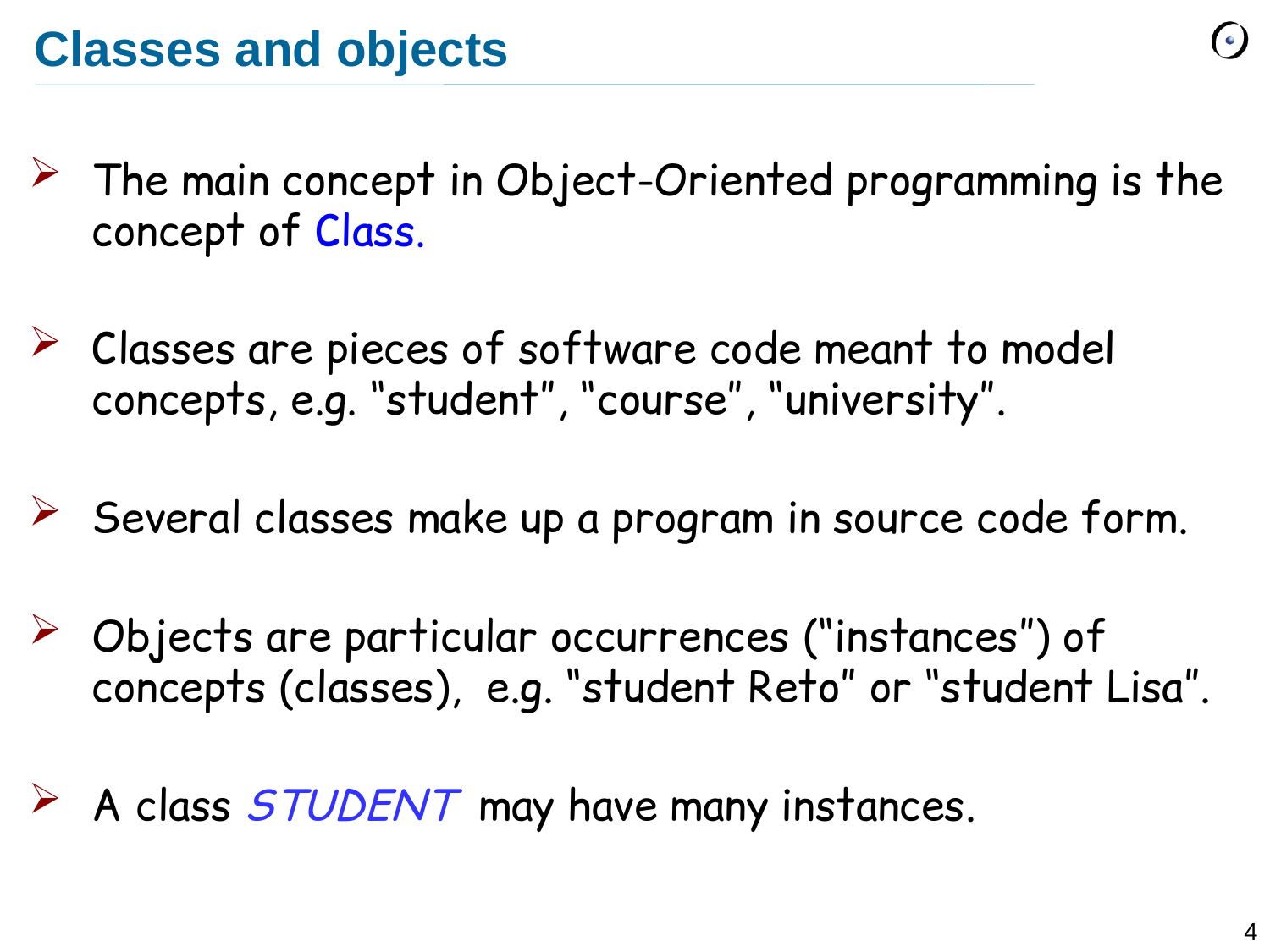

# Classes and objects

The main concept in Object-Oriented programming is the concept of Class.

Classes are pieces of software code meant to model concepts, e.g. “student”, “course”, “university”.

Several classes make up a program in source code form.

Objects are particular occurrences (“instances”) of concepts (classes),  e.g. “student Reto” or “student Lisa”.

A class STUDENT  may have many instances.